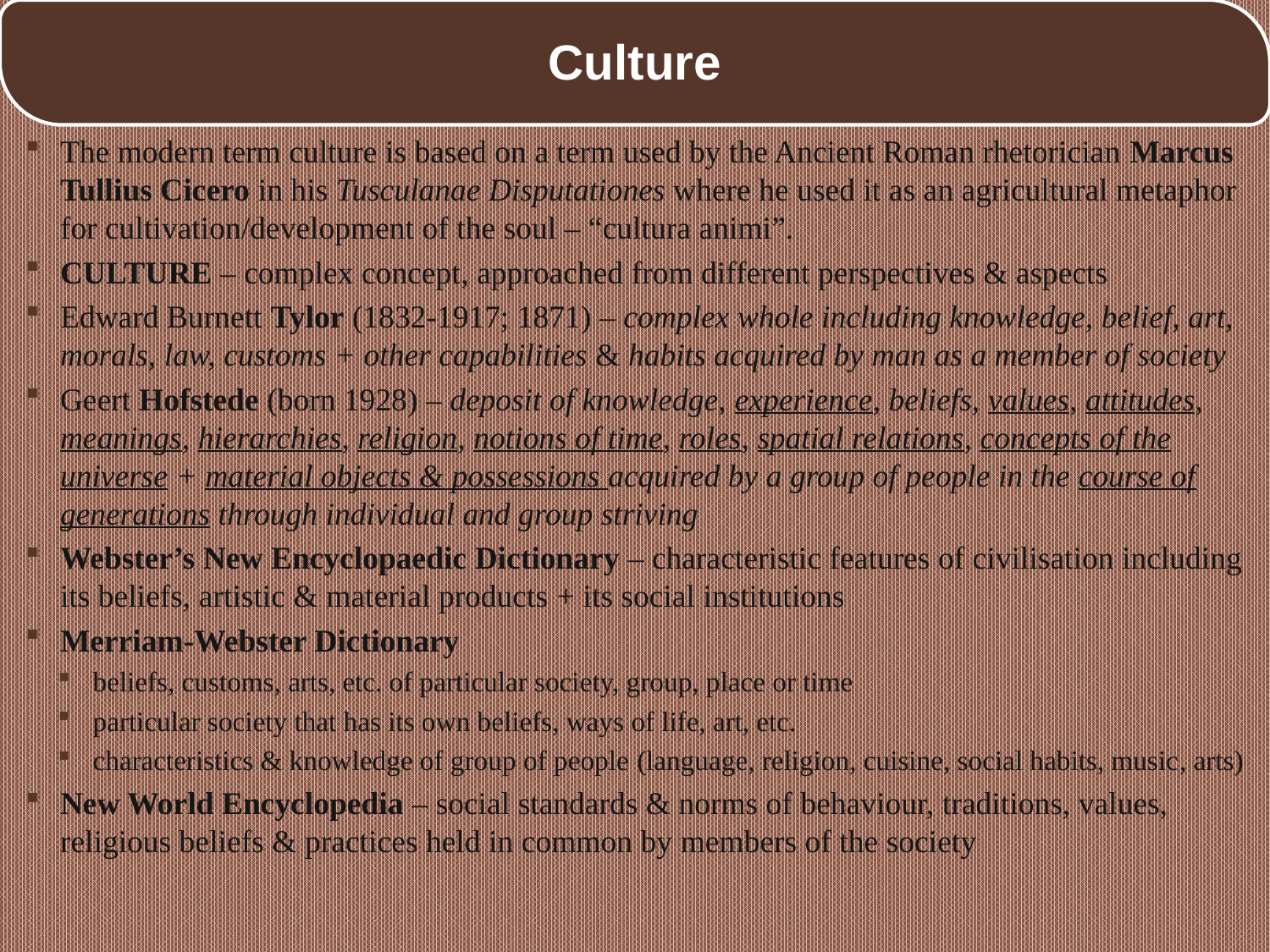

Culture
The modern term culture is based on a term used by the Ancient Roman rhetorician Marcus Tullius Cicero in his Tusculanae Disputationes where he used it as an agricultural metaphor for cultivation/development of the soul – “cultura animi”.
CULTURE – complex concept, approached from different perspectives & aspects
Edward Burnett Tylor (1832-1917; 1871) – complex whole including knowledge, belief, art, morals, law, customs + other capabilities & habits acquired by man as a member of society
Geert Hofstede (born 1928) – deposit of knowledge, experience, beliefs, values, attitudes, meanings, hierarchies, religion, notions of time, roles, spatial relations, concepts of the universe + material objects & possessions acquired by a group of people in the course of generations through individual and group striving
Webster’s New Encyclopaedic Dictionary – characteristic features of civilisation including its beliefs, artistic & material products + its social institutions
Merriam-Webster Dictionary
beliefs, customs, arts, etc. of particular society, group, place or time
particular society that has its own beliefs, ways of life, art, etc.
characteristics & knowledge of group of people (language, religion, cuisine, social habits, music, arts)
New World Encyclopedia – social standards & norms of behaviour, traditions, values, religious beliefs & practices held in common by members of the society